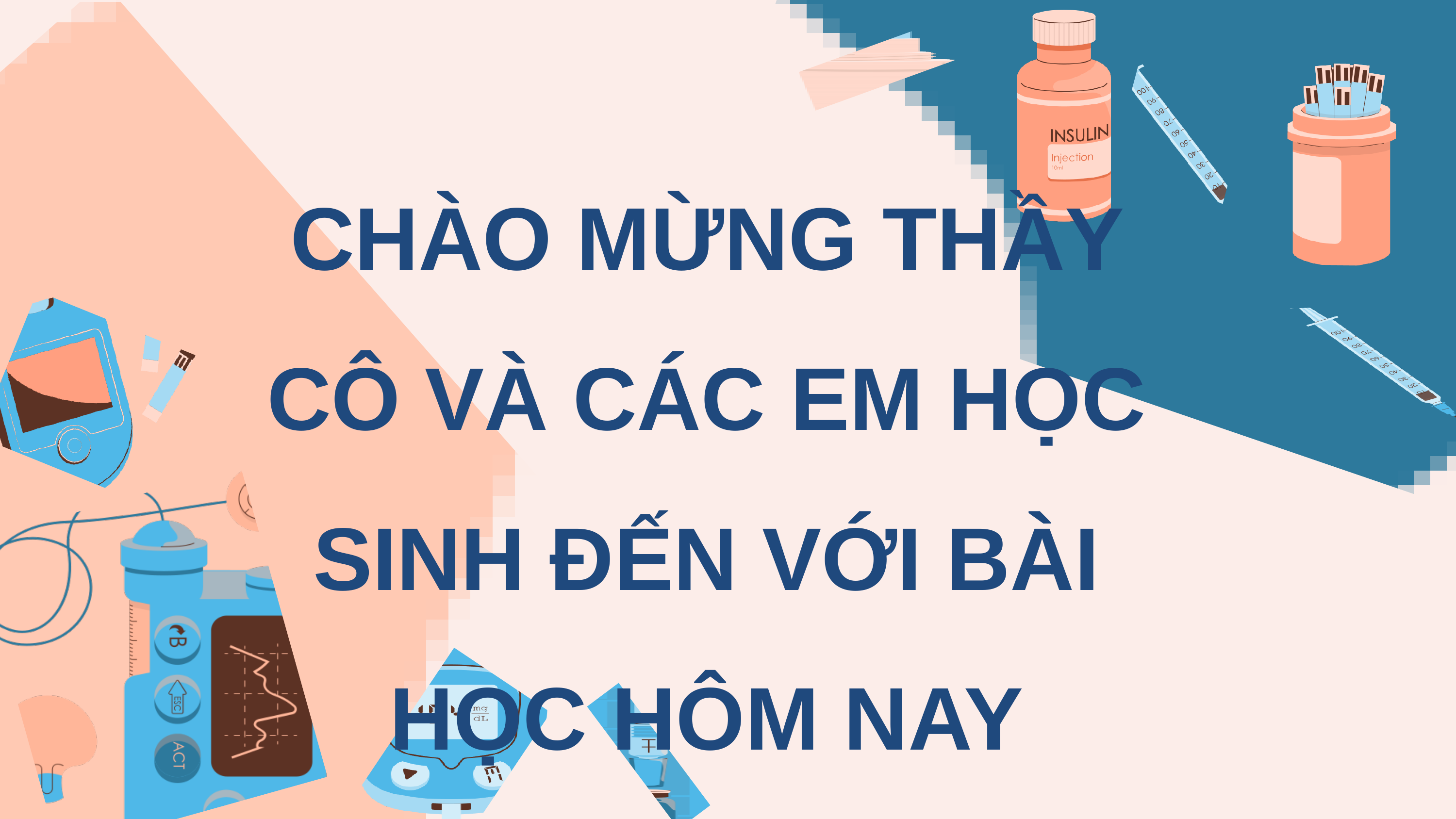

CHÀO MỪNG THẦY CÔ VÀ CÁC EM HỌC SINH ĐẾN VỚI BÀI HỌC HÔM NAY